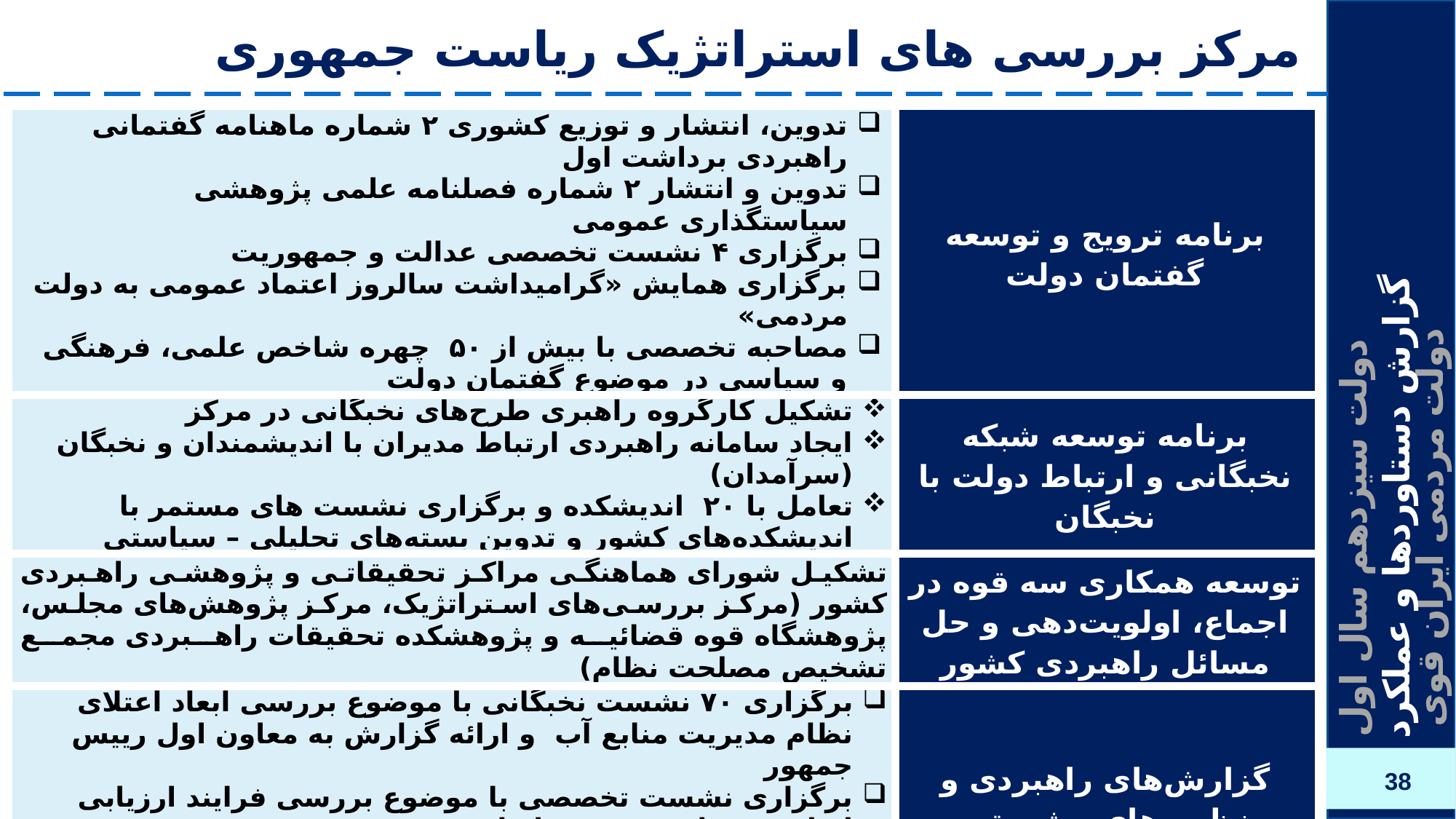

# مرکز بررسی های استراتژیک ریاست جمهوری
| تدوین، انتشار و توزیع کشوری ۲ شماره ماهنامه گفتمانی راهبردی برداشت اول تدوین و انتشار ۲ شماره فصلنامه علمی پژوهشی سیاستگذاری عمومی برگزاری ۴ نشست تخصصی عدالت و جمهوریت برگزاری همایش «گرامیداشت سالروز اعتماد عمومی به دولت مردمی» مصاحبه تخصصی با بیش از ۵۰ چهره شاخص علمی، فرهنگی و سیاسی در موضوع گفتمان دولت | برنامه ترویج و توسعه گفتمان دولت |
| --- | --- |
| تشکیل کارگروه راهبری طرح‌های نخبگانی در مرکز ایجاد سامانه راهبردی ارتباط مدیران با اندیشمندان و نخبگان (سرآمدان) تعامل با ۲۰ اندیشکده و برگزاری نشست های مستمر با اندیشکده‌های کشور و تدوین بسته‌های تحلیلی – سیاستی | برنامه توسعه شبکه نخبگانی و ارتباط دولت با نخبگان |
| تشکیل شورای هماهنگی مراکز تحقیقاتی و پژوهشی راهبردی کشور (مرکز بررسی‌های استراتژیک، مرکز پژوهش‌های مجلس، پژوهشگاه قوه قضائیه و پژوهشکده تحقیقات راهبردی مجمع تشخیص مصلحت نظام) | توسعه همکاری سه قوه در اجماع، اولویت‌دهی و حل مسائل راهبردی کشور |
| برگزاری ۷۰ نشست نخبگانی با موضوع بررسی ابعاد اعتلای نظام مدیریت منابع آب و ارائه گزارش به معاون اول رییس جمهور برگزاری نشست تخصصی با موضوع بررسی فرایند ارزیابی اثرات محیط زیستی در ایران برگزاری ۱۰ نشست تخصصی در حوزه ترانزیت کالا و انرژی با صاحبنظران، ذینفعان، مسئولین و کارشناسان حوزه ترانزیت | گزارش‌‌های راهبردی و نظریه‌های مشورتی |
| برگزاری۳ مورد افکارسنجی درخصوص ارزیابی سیاست‌ها و برنامه‌های دولت | رصد سیمای عمومی دولت |